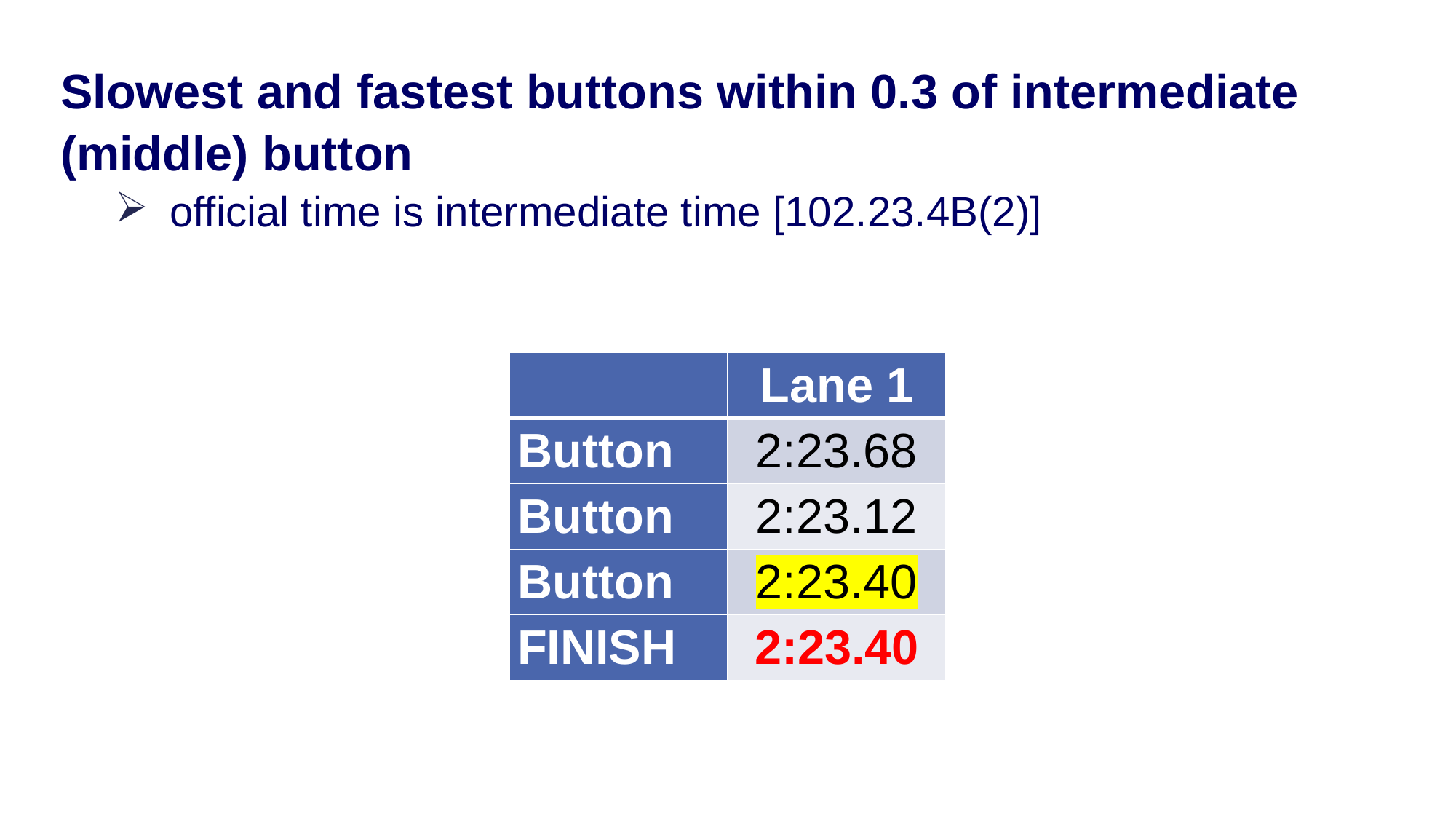

Slowest and fastest buttons within 0.3 of intermediate (middle) button
official time is intermediate time [102.23.4B(2)]

|  | Lane 1 |
| --- | --- |
| Button | 2:23.68 |
| Button | 2:23.12 |
| Button | 2:23.40 |
| FINISH | 2:23.40 |